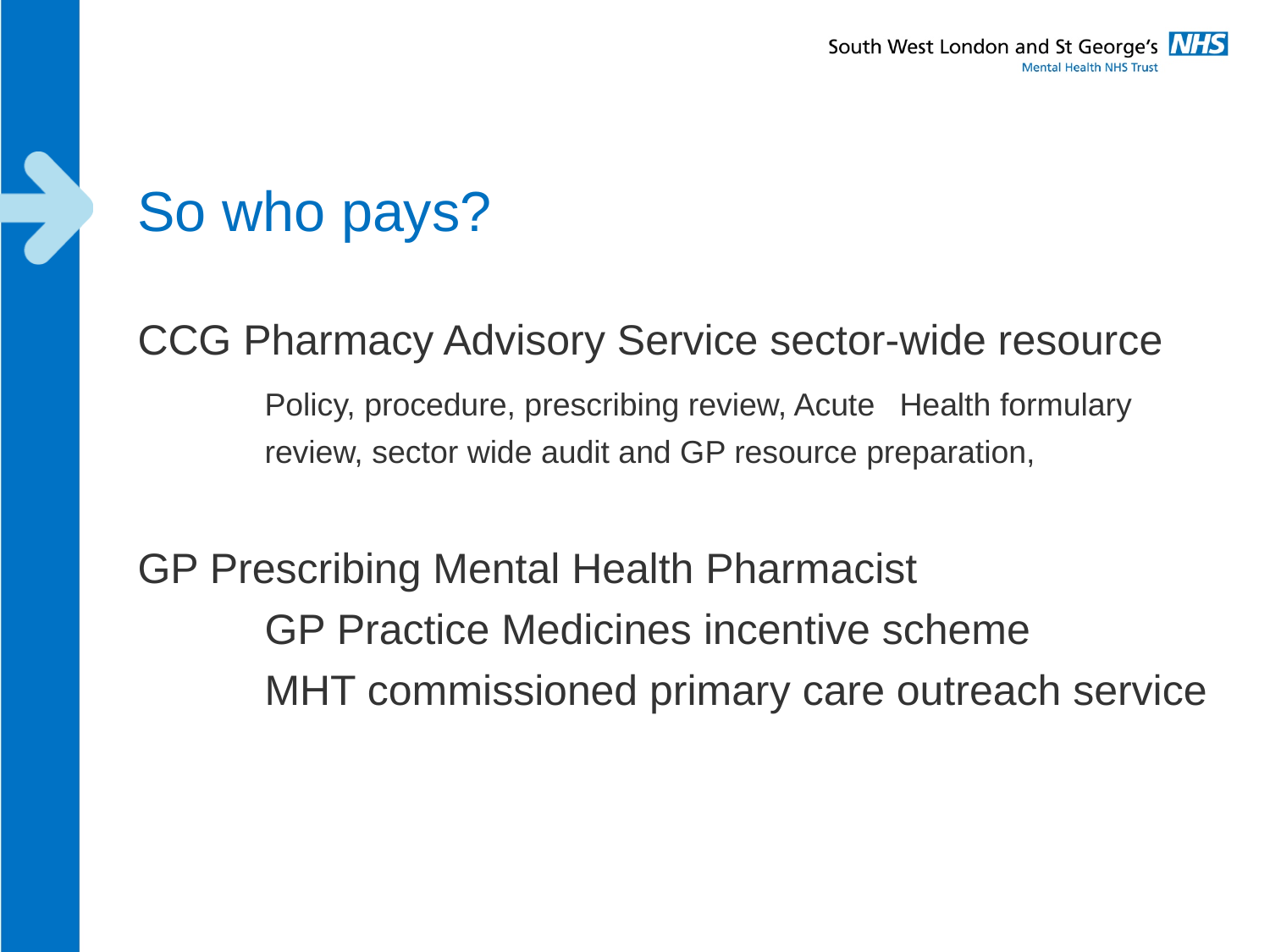

# So who pays?
CCG Pharmacy Advisory Service sector-wide resource
	Policy, procedure, prescribing review, Acute 	Health formulary
	review, sector wide audit and GP resource preparation,

GP Prescribing Mental Health Pharmacist
	GP Practice Medicines incentive scheme
	MHT commissioned primary care outreach service